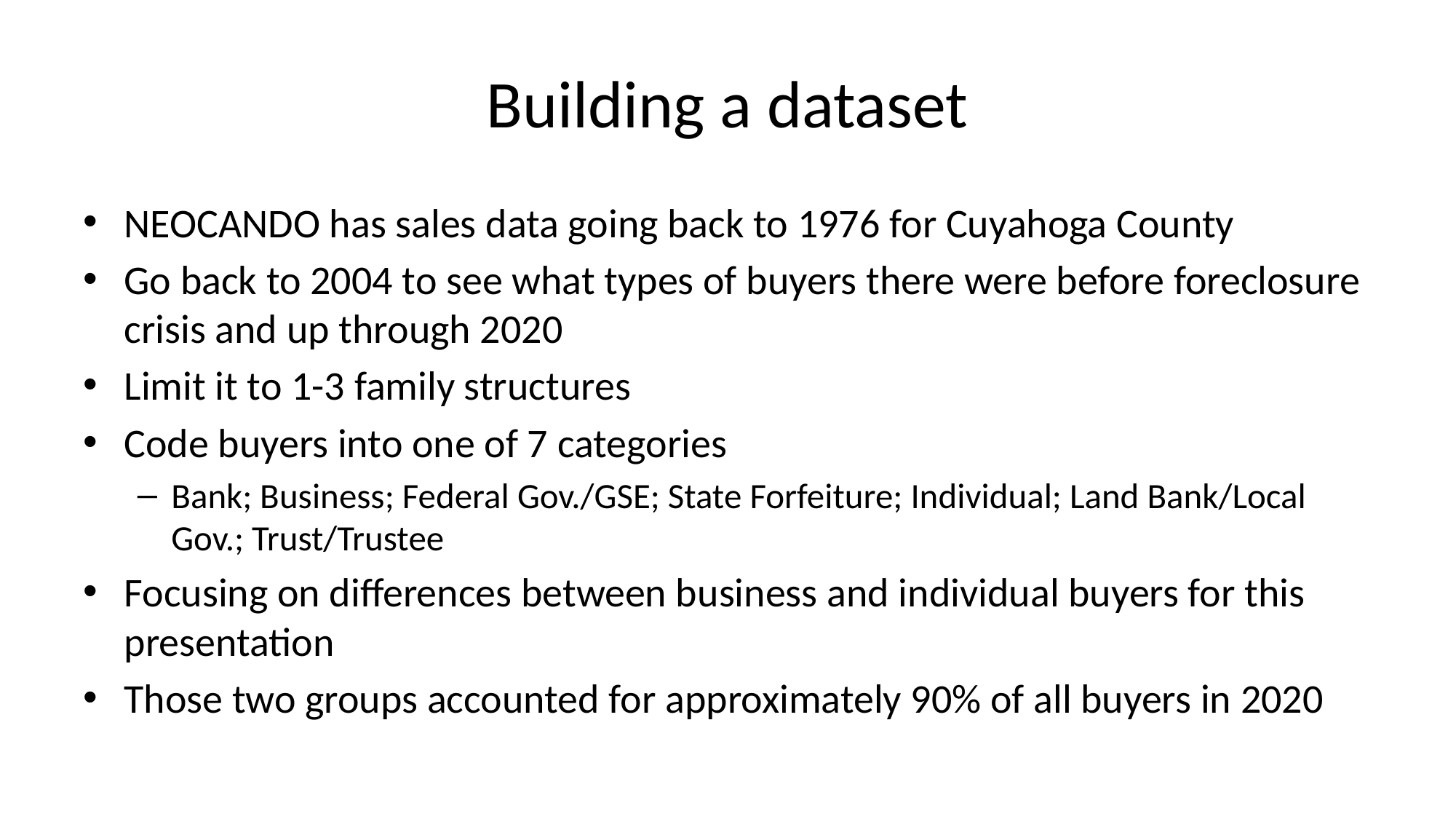

# Building a dataset
NEOCANDO has sales data going back to 1976 for Cuyahoga County
Go back to 2004 to see what types of buyers there were before foreclosure crisis and up through 2020
Limit it to 1-3 family structures
Code buyers into one of 7 categories
Bank; Business; Federal Gov./GSE; State Forfeiture; Individual; Land Bank/Local Gov.; Trust/Trustee
Focusing on differences between business and individual buyers for this presentation
Those two groups accounted for approximately 90% of all buyers in 2020